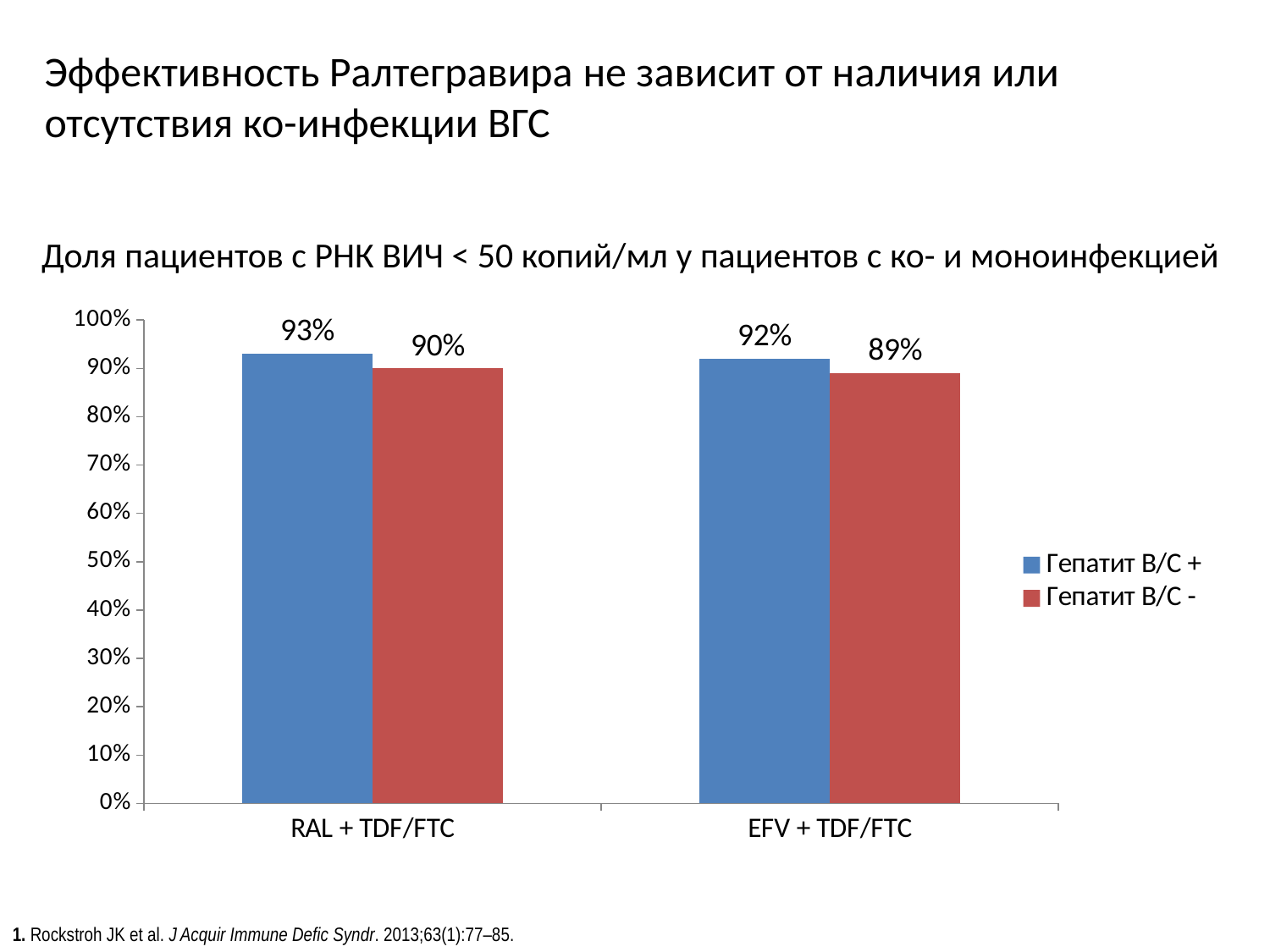

Эффективность Ралтегравира не зависит от наличия или отсутствия ко-инфекции ВГС
Доля пациентов с РНК ВИЧ < 50 копий/мл у пациентов с ко- и моноинфекцией

### Chart

| Category | Гепатит В/С +  | Гепатит В/С - |
|---|---|---|
| RAL + TDF/FTC | 0.93 | 0.9 |
| EFV + TDF/FTC | 0.92 | 0.8900000000000001 |
1. Rockstroh JK et al. J Acquir Immune Defic Syndr. 2013;63(1):77–85.